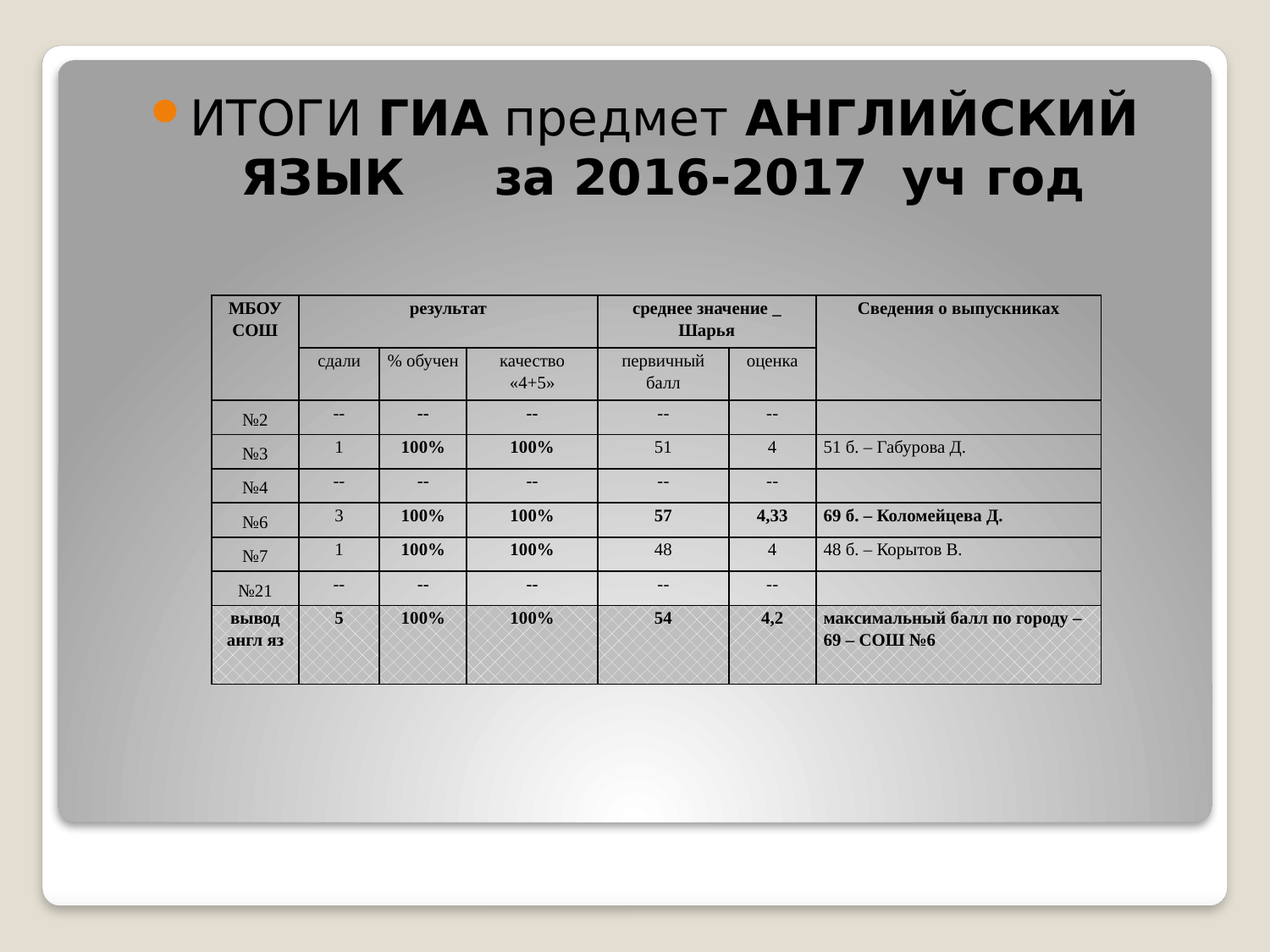

#
ИТОГИ ГИА предмет АНГЛИЙСКИЙ ЯЗЫК	за 2016-2017  уч год

| МБОУ СОШ | результат |  |  | среднее значение \_ Шарья |  | Сведения о выпускниках |
| --- | --- | --- | --- | --- | --- | --- |
|  | сдали | % обучен | качество «4+5» | первичный балл | оценка |  |
| №2 | -- | -- | -- | -- | -- |  |
| №3 | 1 | 100% | 100% | 51 | 4 | 51 б. – Габурова Д. |
| №4 | -- | -- | -- | -- | -- |  |
| №6 | 3 | 100% | 100% | 57 | 4,33 | 69 б. – Коломейцева Д. |
| №7 | 1 | 100% | 100% | 48 | 4 | 48 б. – Корытов В. |
| №21 | -- | -- | -- | -- | -- |  |
| вывод англ яз | 5 | 100% | 100% | 54 | 4,2 | максимальный балл по городу – 69 – СОШ №6 |